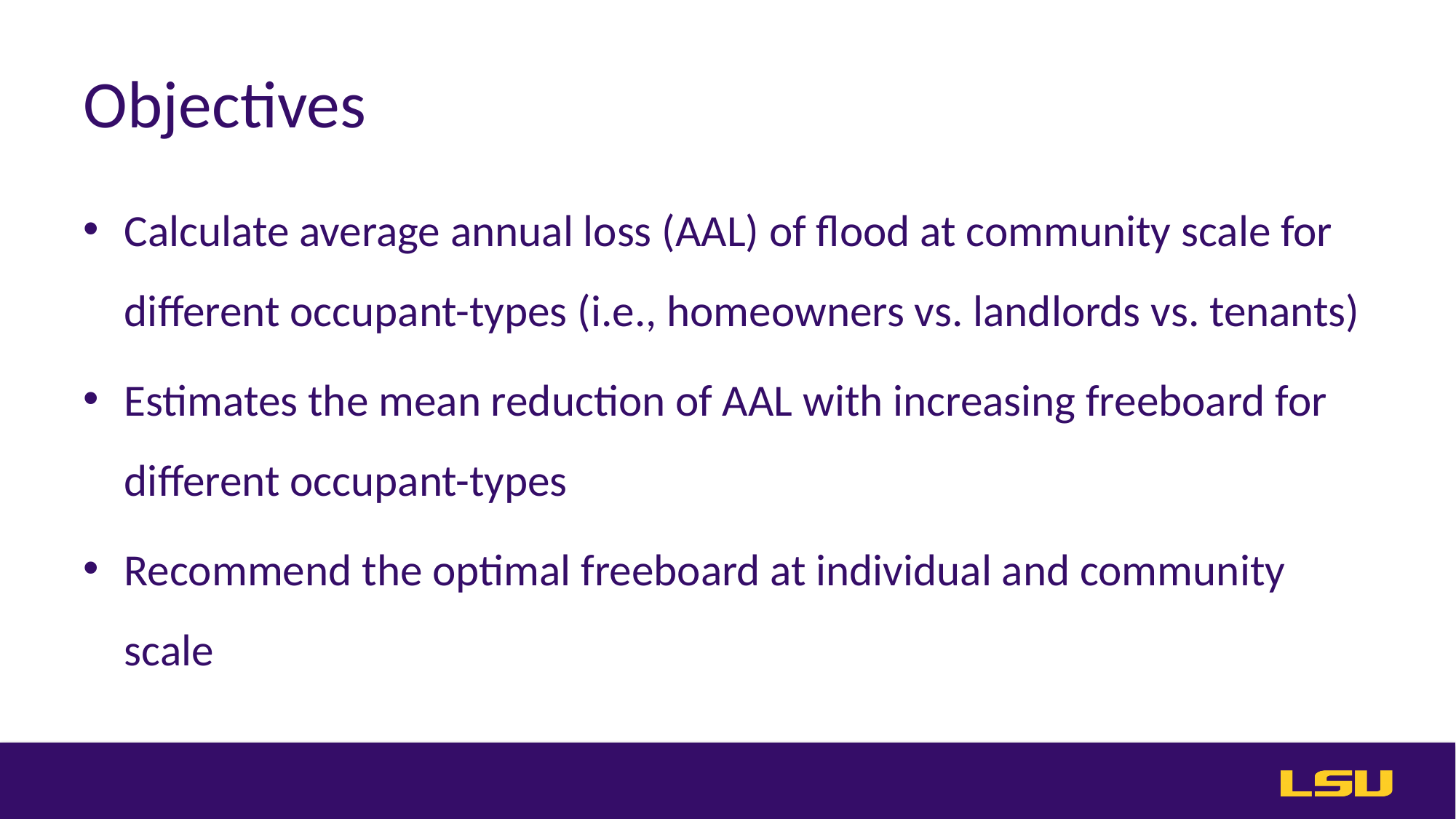

# Objectives
Calculate average annual loss (AAL) of flood at community scale for different occupant-types (i.e., homeowners vs. landlords vs. tenants)
Estimates the mean reduction of AAL with increasing freeboard for different occupant-types
Recommend the optimal freeboard at individual and community scale